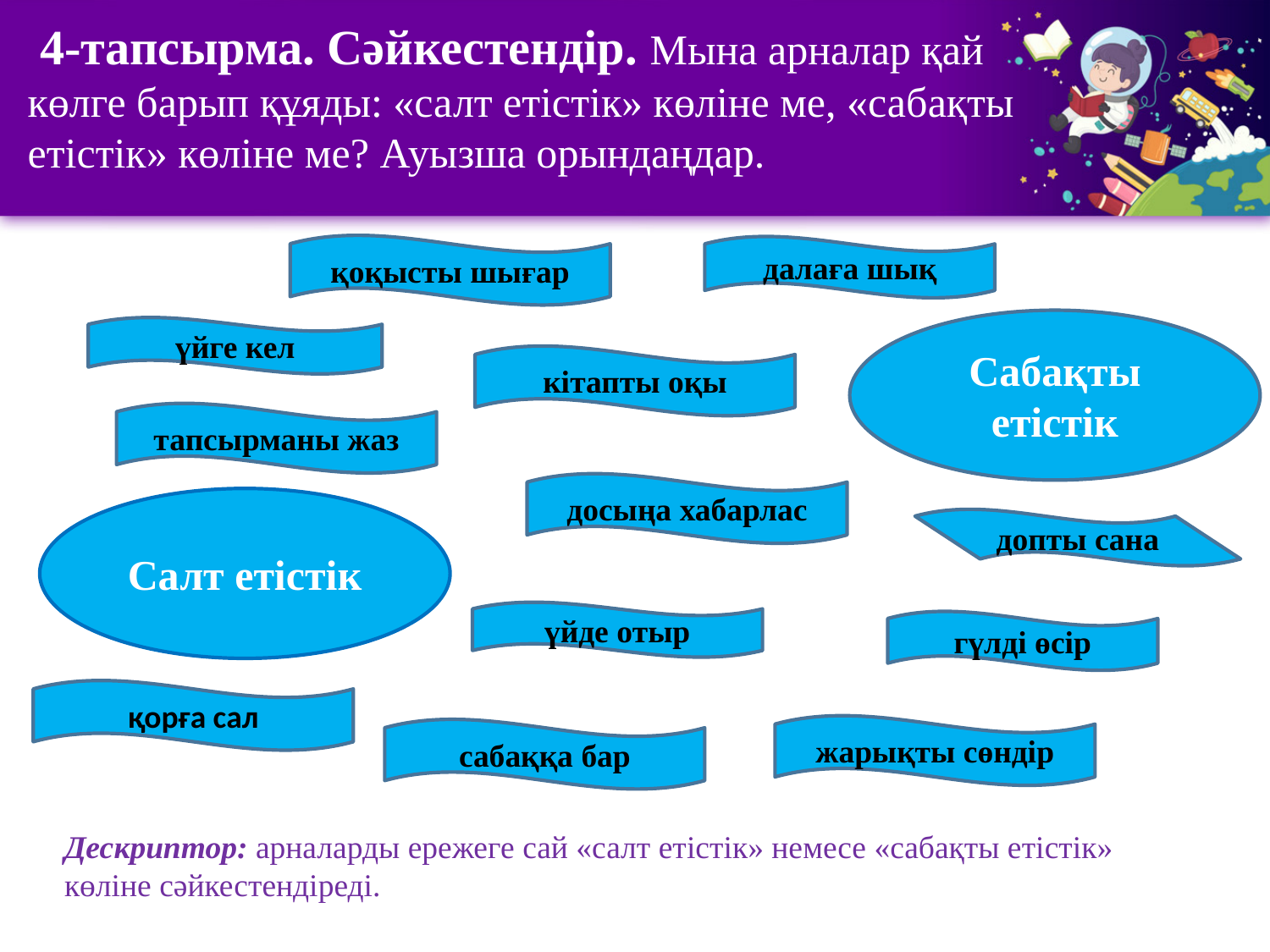

# 4-тапсырма. Сәйкестендір. Мына арналар қай көлге барып құяды: «салт етістік» көліне ме, «сабақты етістік» көліне ме? Ауызша орындаңдар.
қоқысты шығар
далаға шық
Сабақты етістік
үйге кел
кітапты оқы
тапсырманы жаз
досыңа хабарлас
Салт етістік
допты сана
үйде отыр
гүлді өсір
қорға сал
жарықты сөндір
сабаққа бар
Дескриптор: арналарды ережеге сай «салт етістік» немесе «сабақты етістік» көліне сәйкестендіреді.